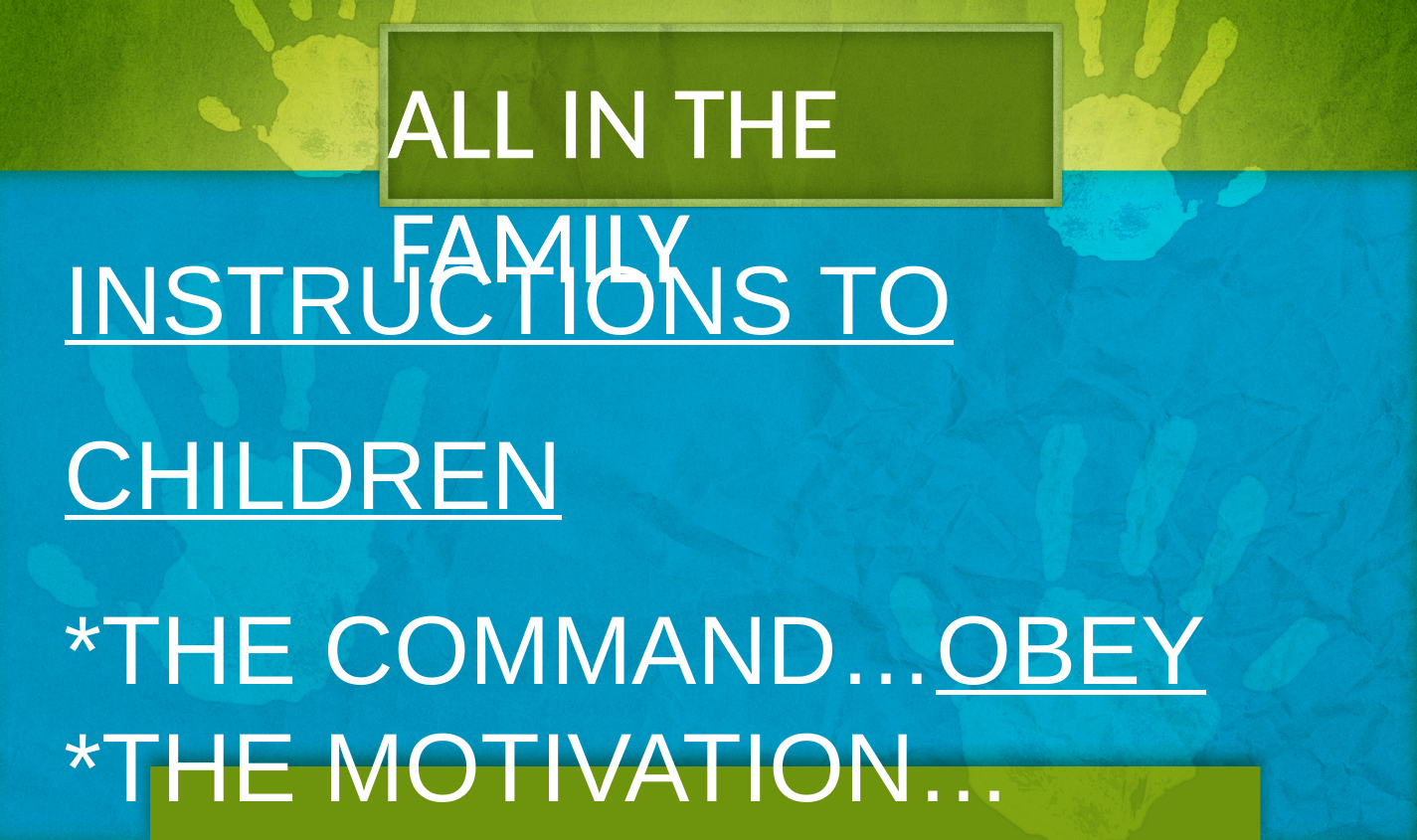

All in the Family
Instructions to children
*the command…obey
*the motivation…pleases 						  the lord